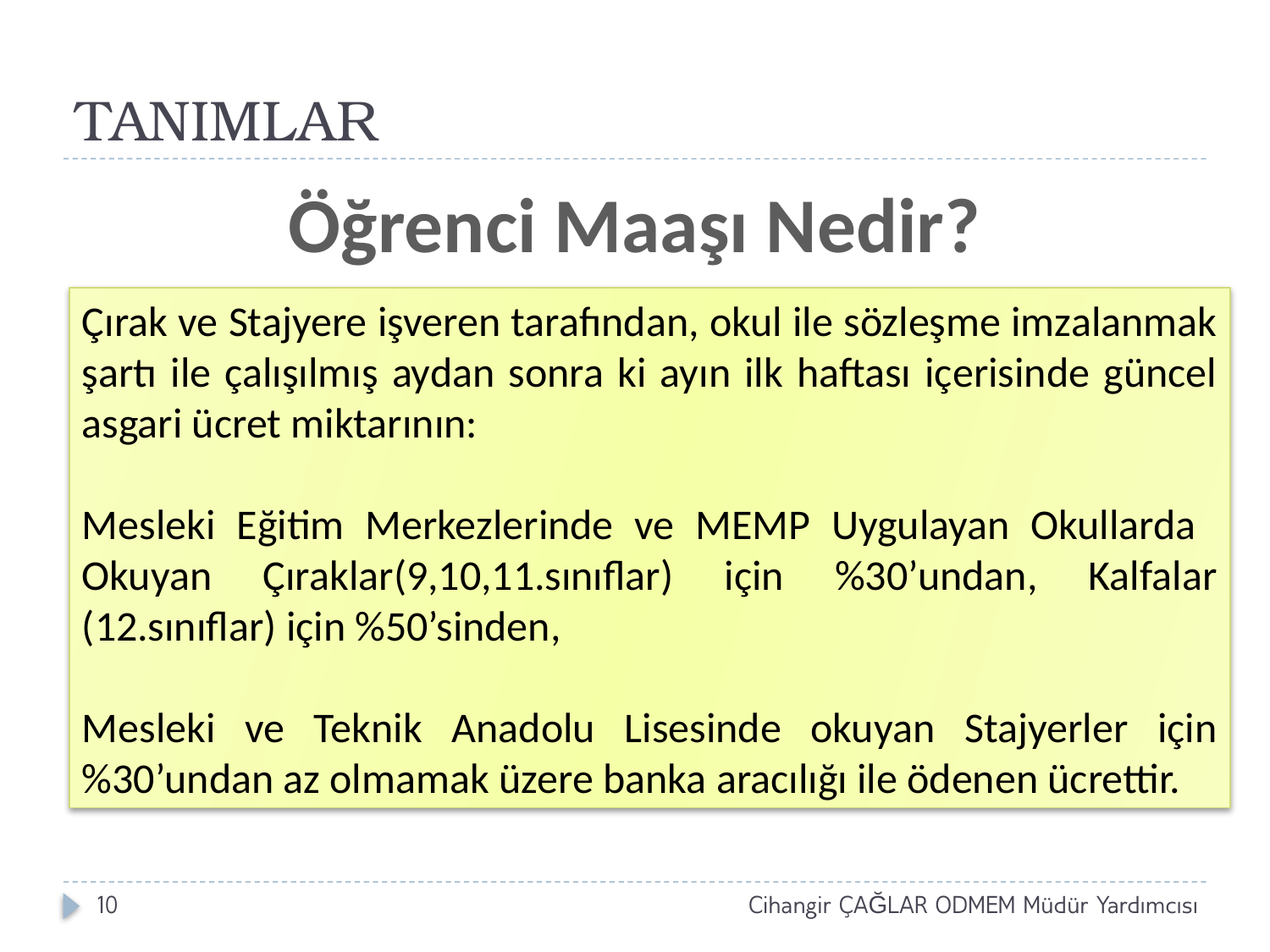

# TANIMLAR
Öğrenci Maaşı Nedir?
Çırak ve Stajyere işveren tarafından, okul ile sözleşme imzalanmak şartı ile çalışılmış aydan sonra ki ayın ilk haftası içerisinde güncel asgari ücret miktarının:

Mesleki Eğitim Merkezlerinde ve MEMP Uygulayan Okullarda  Okuyan Çıraklar(9,10,11.sınıflar) için %30’undan, Kalfalar (12.sınıflar) için %50’sinden,

Mesleki ve Teknik Anadolu Lisesinde okuyan Stajyerler için %30’undan az olmamak üzere banka aracılığı ile ödenen ücrettir.
10
Cihangir ÇAĞLAR ODMEM Müdür Yardımcısı